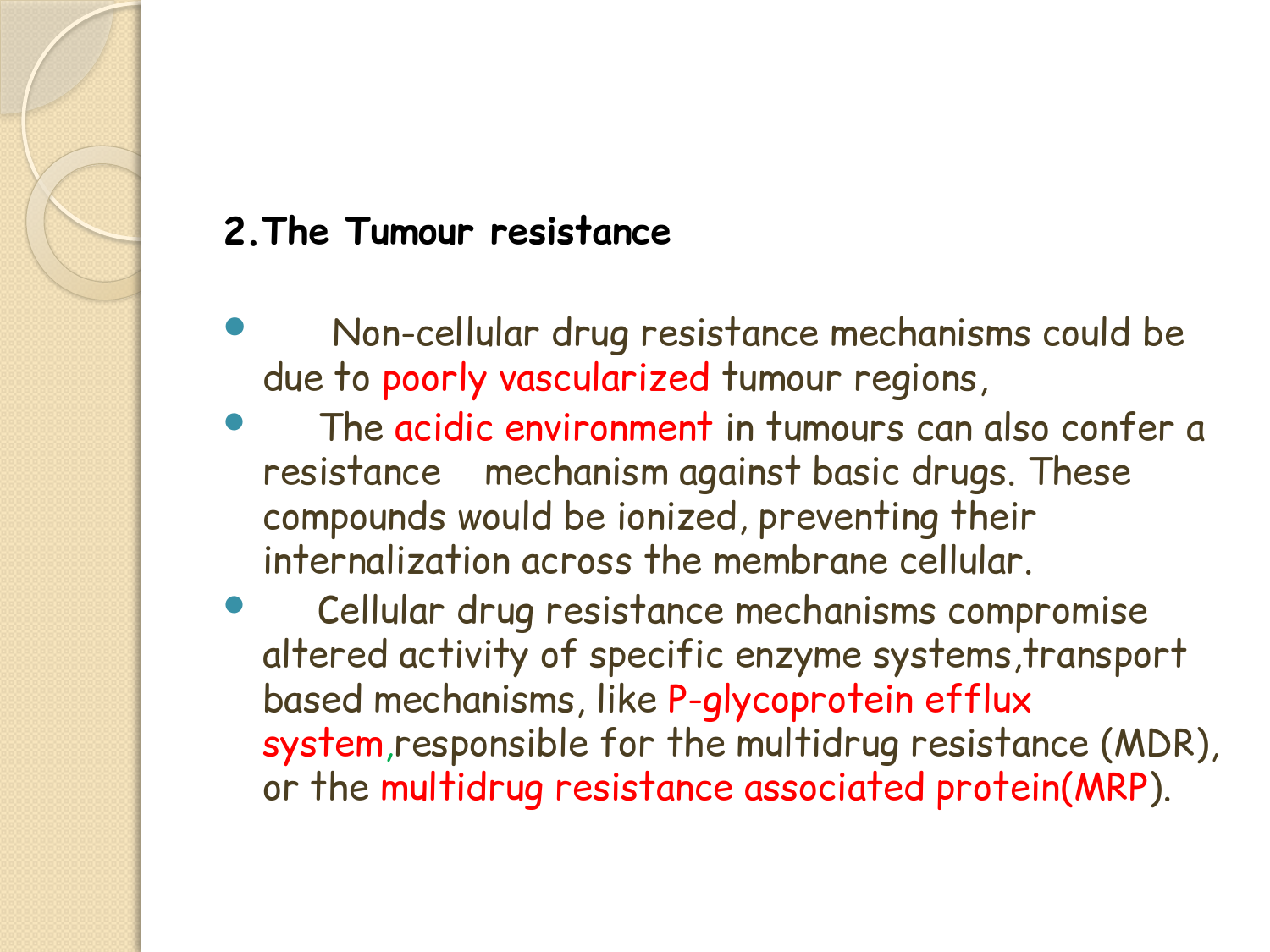

#
2.The Tumour resistance

      Non-cellular drug resistance mechanisms could be due to poorly vascularized tumour regions,
     The acidic environment in tumours can also confer a resistance    mechanism against basic drugs. These compounds would be ionized, preventing their internalization across the membrane cellular.
     Cellular drug resistance mechanisms compromise altered activity of specific enzyme systems,transport based mechanisms, like P-glycoprotein efflux system,responsible for the multidrug resistance (MDR), or the multidrug resistance associated protein(MRP).